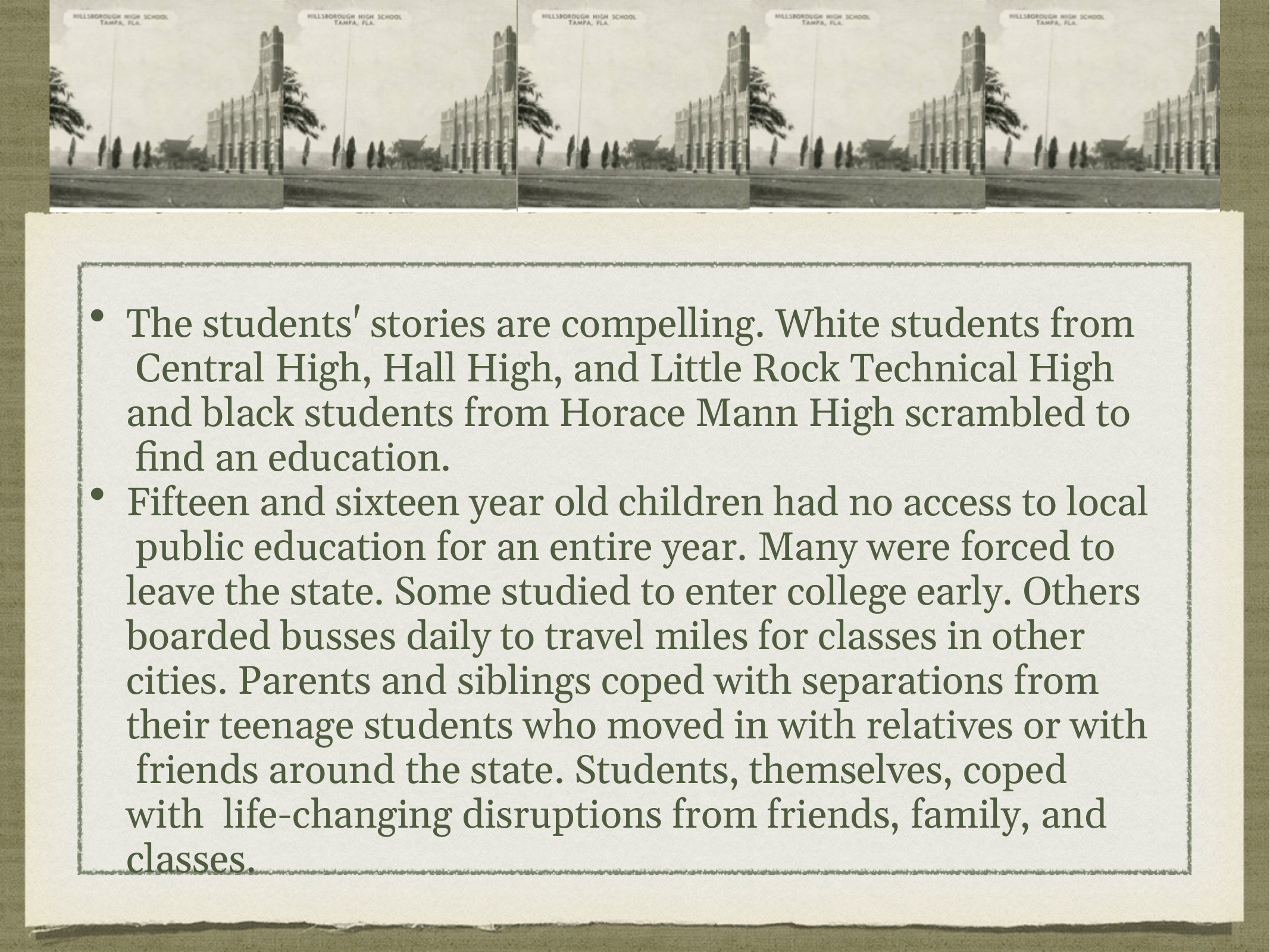

The students' stories are compelling. White students from  Central High, Hall High, and Little Rock Technical High  and black students from Horace Mann High scrambled to  find an education.
Fifteen and sixteen year old children had no access to local  public education for an entire year. Many were forced to  leave the state. Some studied to enter college early. Others  boarded busses daily to travel miles for classes in other  cities. Parents and siblings coped with separations from  their teenage students who moved in with relatives or with  friends around the state. Students, themselves, coped with  life-changing disruptions from friends, family, and classes.